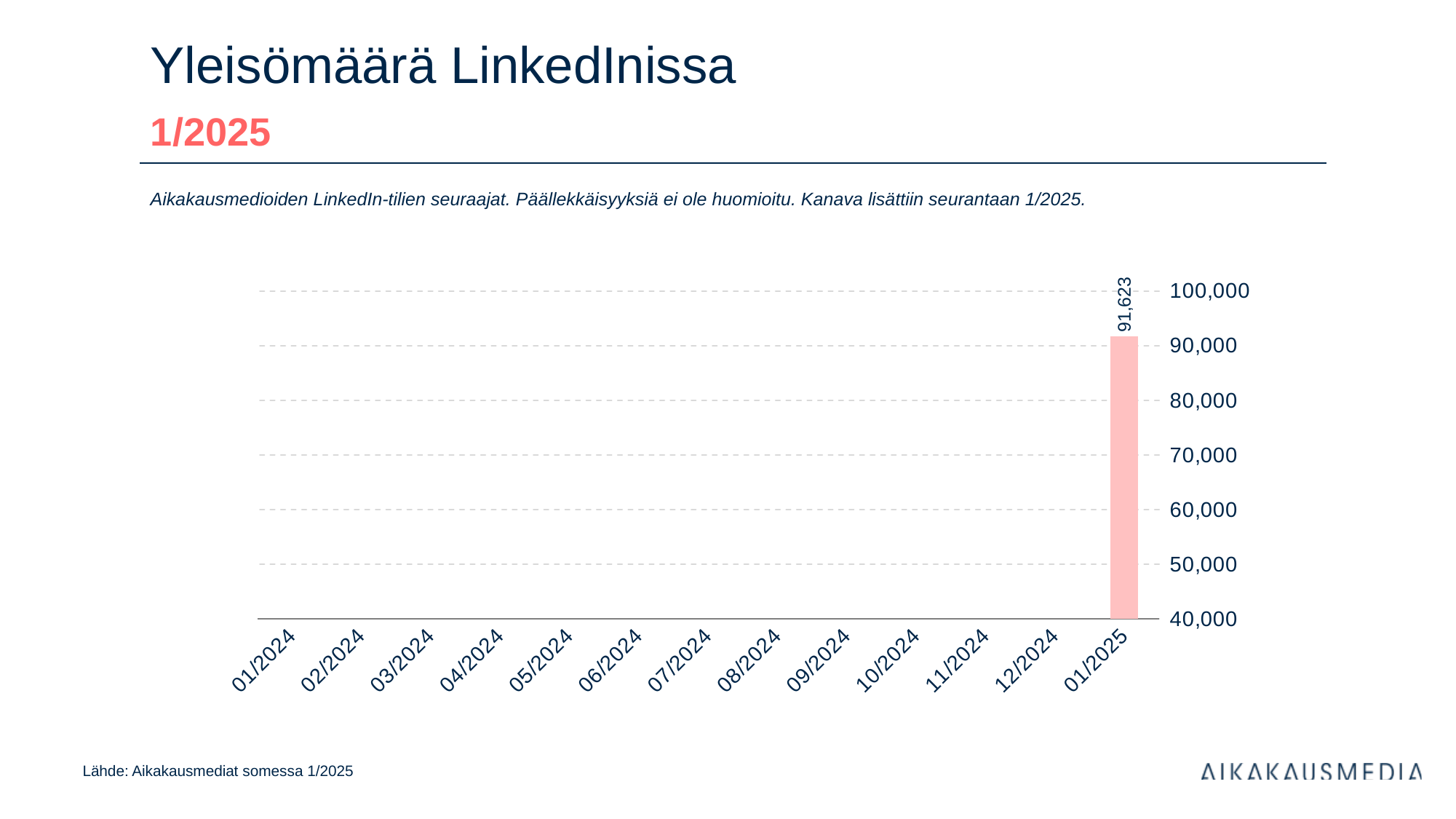

# Yleisömäärä LinkedInissa 1/2025
Aikakausmedioiden LinkedIn-tilien seuraajat. Päällekkäisyyksiä ei ole huomioitu. Kanava lisättiin seurantaan 1/2025.

### Chart

| Category | LinkedIn |
|---|---|
| 45292 | None |
| 45323 | None |
| 45352 | None |
| 45383 | None |
| 45413 | None |
| 45444 | None |
| 45474 | None |
| 45505 | None |
| 45536 | None |
| 45566 | None |
| 45597 | None |
| 45627 | None |
| 45658 | 91623.0 |